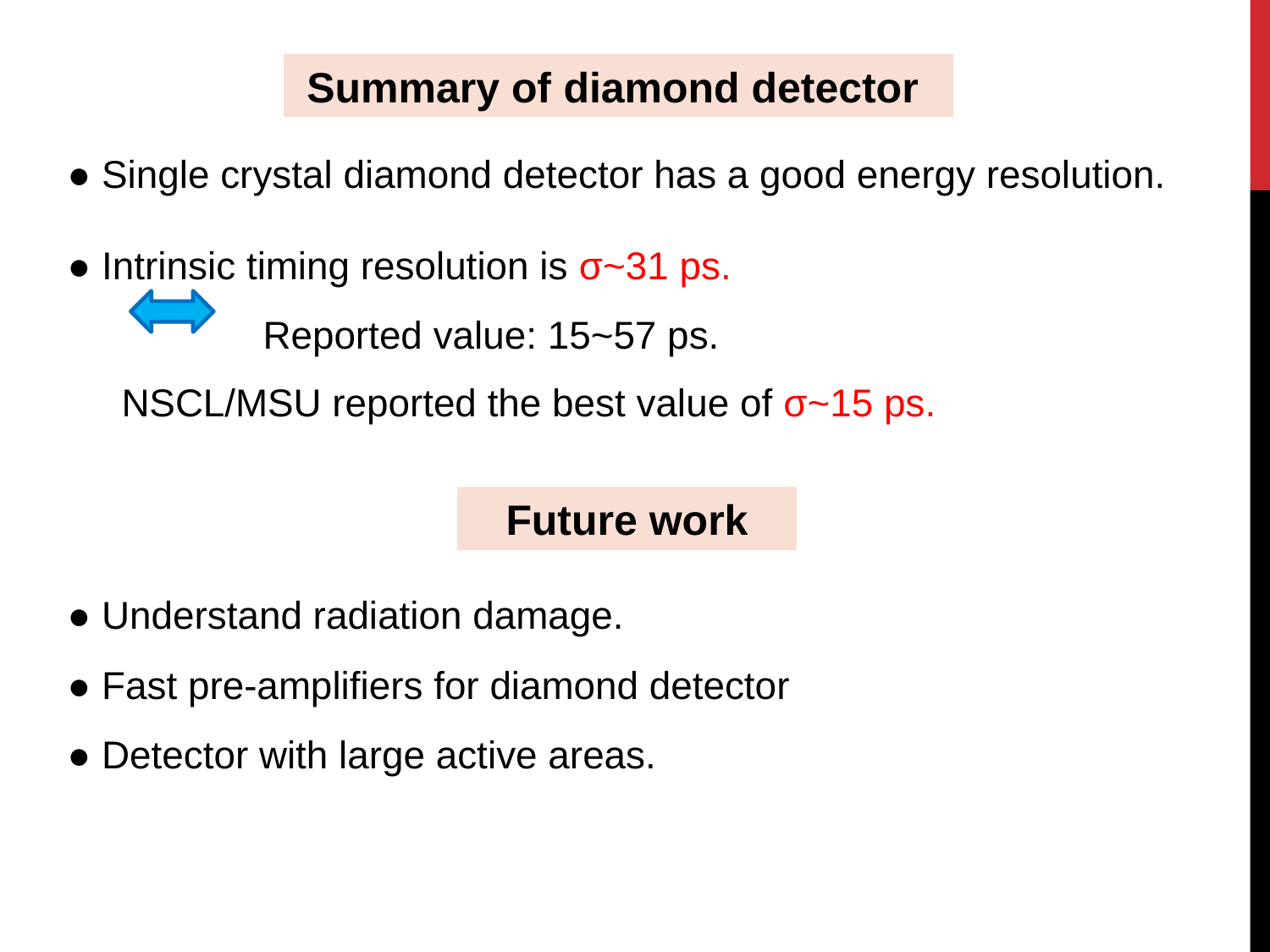

Summary of diamond detector
● Single crystal diamond detector has a good energy resolution.

● Intrinsic timing resolution is σ~31 ps.
     　　　  Reported value: 15~57 ps.

     NSCL/MSU reported the best value of σ~15 ps.

Future work
● Understand radiation damage.
● Fast pre-amplifiers for diamond detector
● Detector with large active areas.